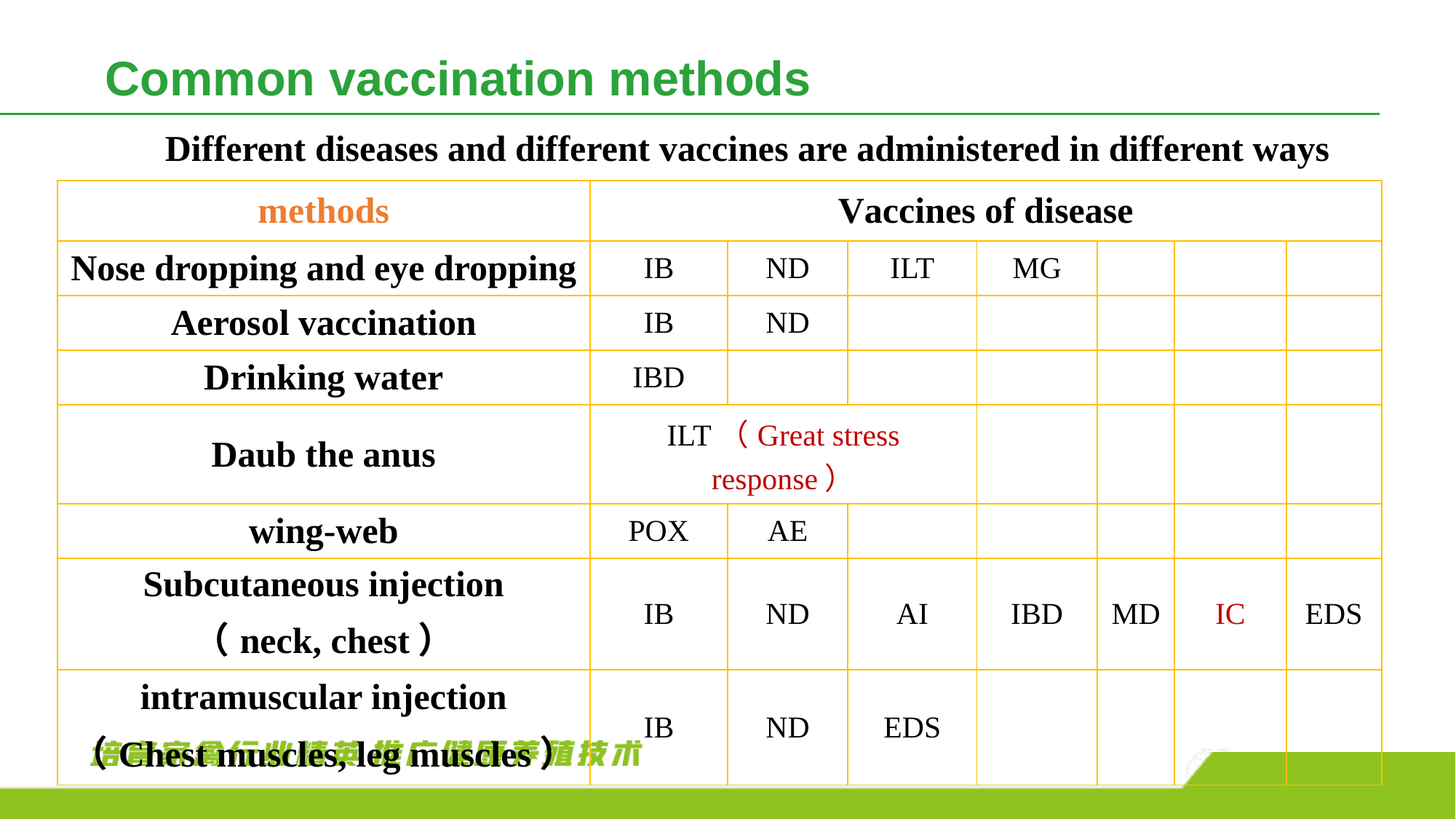

Common vaccination methods
Different diseases and different vaccines are administered in different ways
| methods | Vaccines of disease |  |  |  |  |  |  |
| --- | --- | --- | --- | --- | --- | --- | --- |
| Nose dropping and eye dropping | IB | ND | ILT | MG |  |  |  |
| Aerosol vaccination | IB | ND |  |  |  |  |  |
| Drinking water | IBD |  |  |  |  |  |  |
| Daub the anus | ILT（Great stress response） |  |  |  |  |  |  |
| wing-web | POX | AE |  |  |  |  |  |
| Subcutaneous injection （neck, chest） | IB | ND | AI | IBD | MD | IC | EDS |
| intramuscular injection （Chest muscles, leg muscles） | IB | ND | EDS |  |  |  |  |